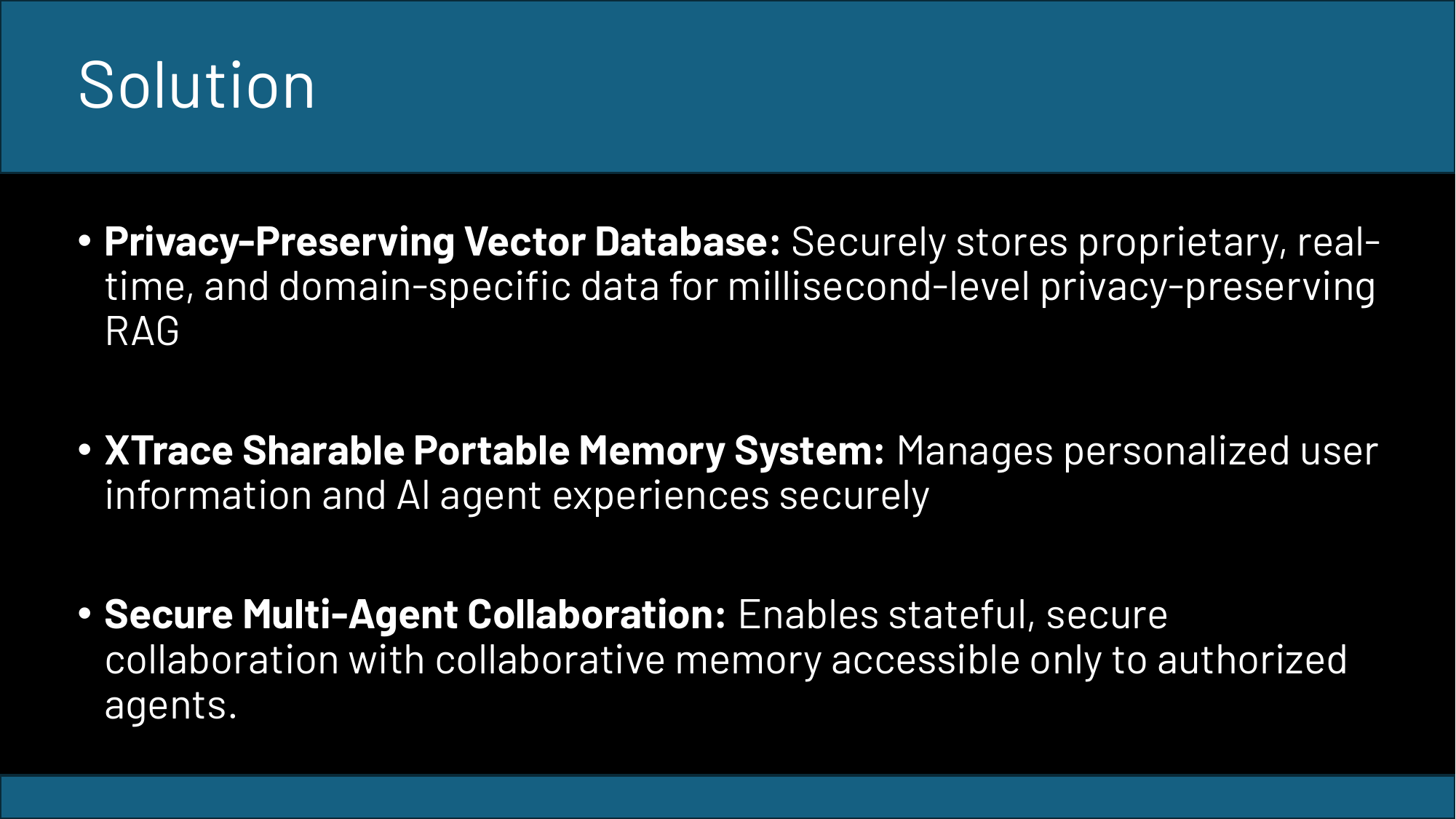

# Solution
Privacy-Preserving Vector Database: Securely stores proprietary, real-time, and domain-specific data for millisecond-level privacy-preserving RAG

XTrace Sharable Portable Memory System: Manages personalized user information and AI agent experiences securely

Secure Multi-Agent Collaboration: Enables stateful, secure collaboration with collaborative memory accessible only to authorized agents.

5